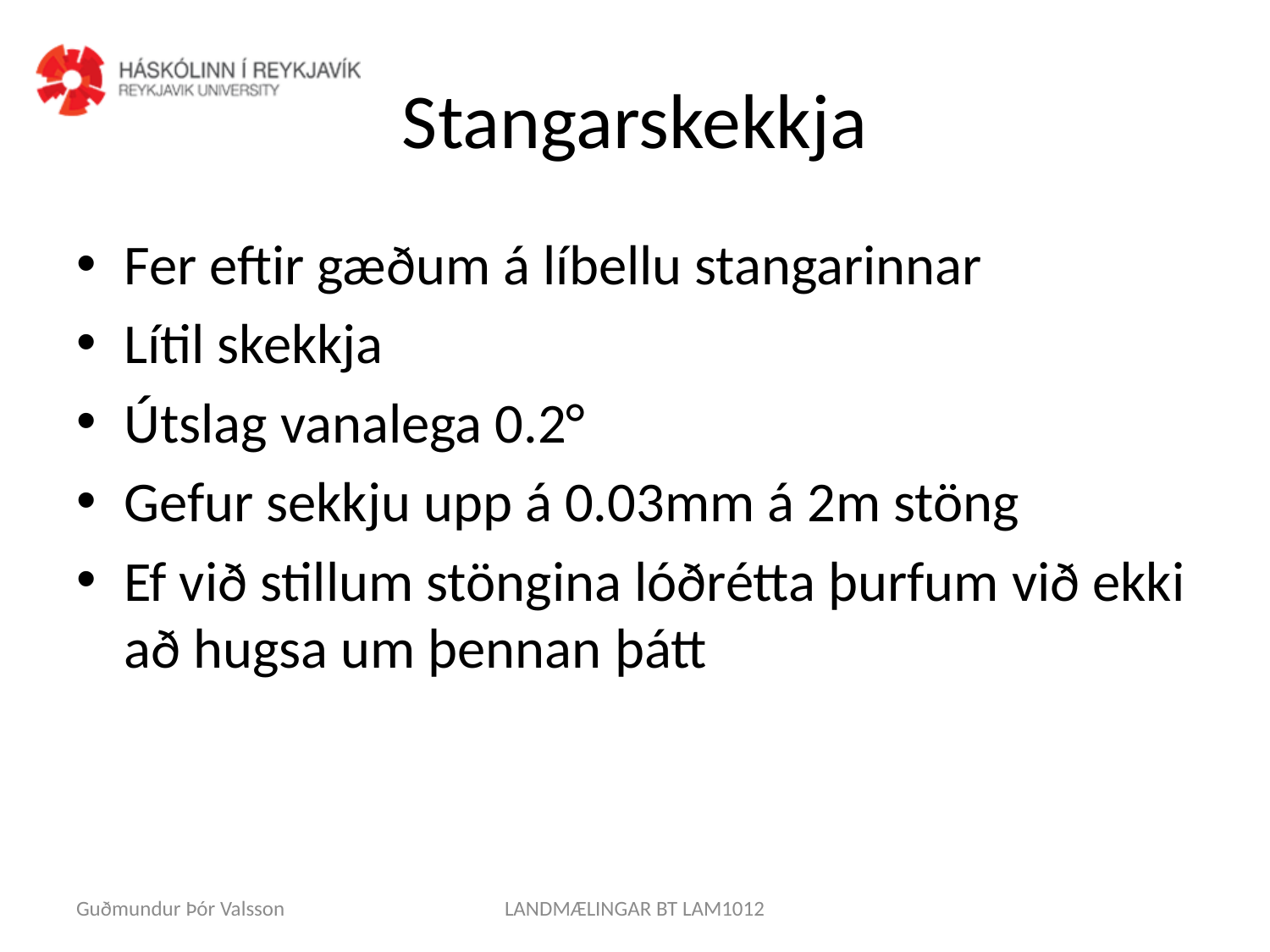

# Stangarskekkja
Fer eftir gæðum á líbellu stangarinnar
Lítil skekkja
Útslag vanalega 0.2°
Gefur sekkju upp á 0.03mm á 2m stöng
Ef við stillum stöngina lóðrétta þurfum við ekki að hugsa um þennan þátt
Guðmundur Þór Valsson
LANDMÆLINGAR BT LAM1012